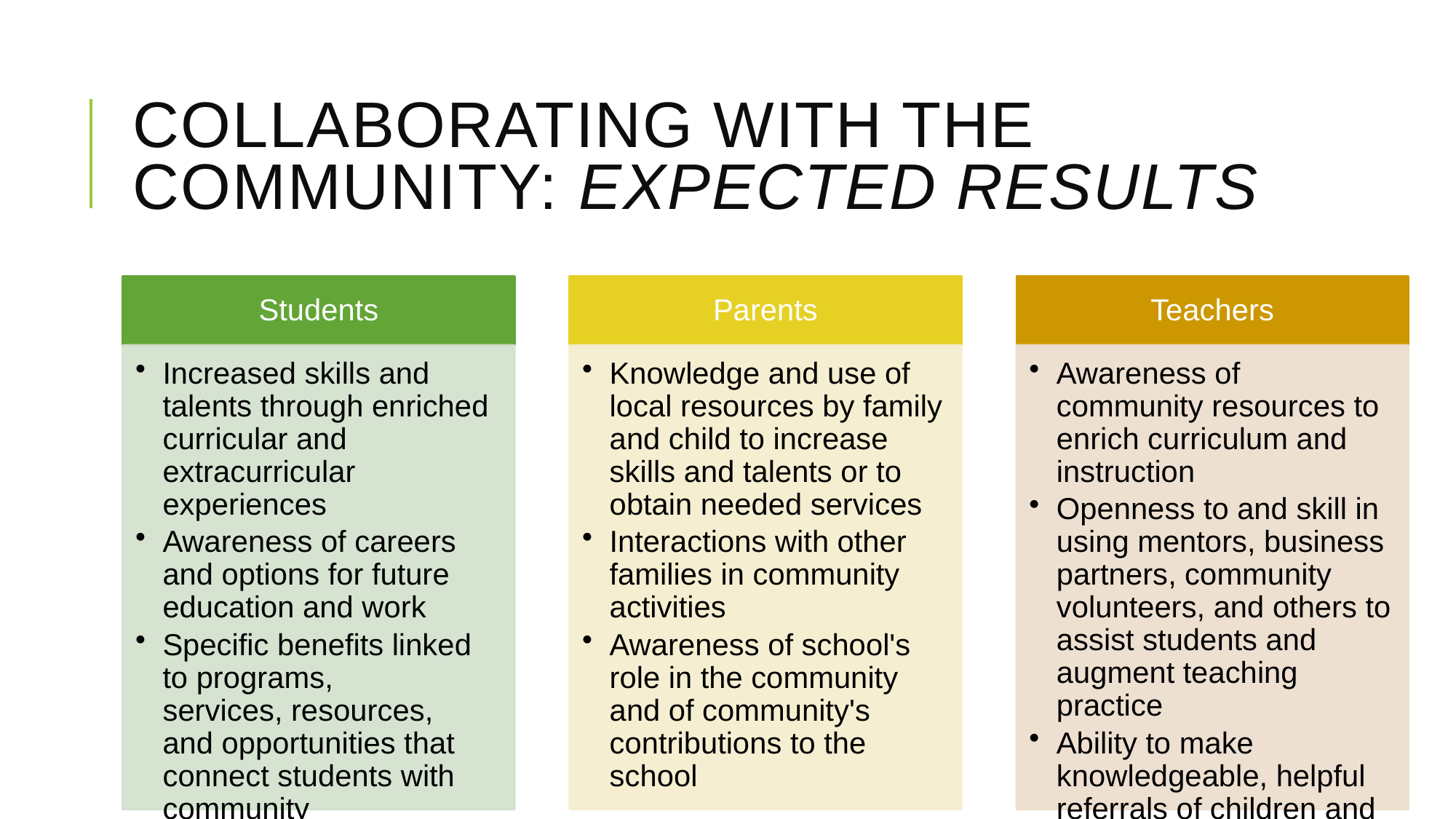

# Collaborating with the community: Expected Results
Students
Increased skills and talents through enriched curricular and extracurricular experiences
Awareness of careers and options for future education and work
Specific benefits linked to programs, services, resources, and opportunities that connect students with community
Parents
Knowledge and use of local resources by family and child to increase skills and talents or to obtain needed services
Interactions with other families in community activities
Awareness of school's role in the community and of community's contributions to the school
Teachers
Awareness of community resources to enrich curriculum and instruction
Openness to and skill in using mentors, business partners, community volunteers, and others to assist students and augment teaching practice
Ability to make knowledgeable, helpful referrals of children and families to needed services